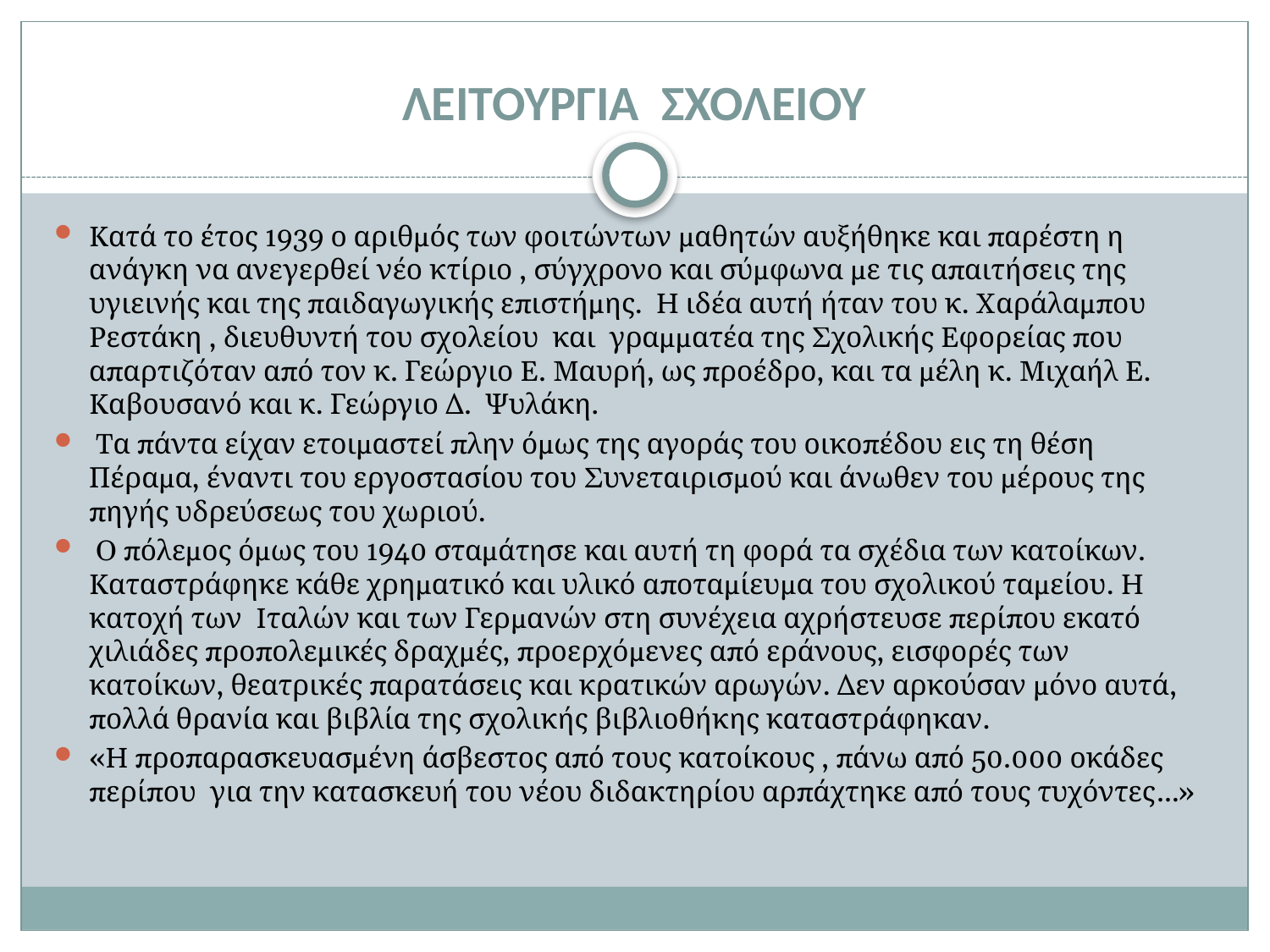

# ΛΕΙΤΟΥΡΓΙΑ  ΣΧΟΛΕΙΟΥ
Κατά το έτος 1939 ο αριθμός των φοιτώντων μαθητών αυξήθηκε και παρέστη η ανάγκη να ανεγερθεί νέο κτίριο , σύγχρονο και σύμφωνα με τις απαιτήσεις της υγιεινής και της παιδαγωγικής επιστήμης.  Η ιδέα αυτή ήταν του κ. Χαράλαμπου Ρεστάκη , διευθυντή του σχολείου  και  γραμματέα της Σχολικής Εφορείας που απαρτιζόταν από τον κ. Γεώργιο Ε. Μαυρή, ως προέδρο, και τα μέλη κ. Μιχαήλ Ε.  Καβουσανό και κ. Γεώργιο Δ.  Ψυλάκη.
 Τα πάντα είχαν ετοιμαστεί πλην όμως της αγοράς του οικοπέδου εις τη θέση Πέραμα, έναντι του εργοστασίου του Συνεταιρισμού και άνωθεν του μέρους της πηγής υδρεύσεως του χωριού.
 Ο πόλεμος όμως του 1940 σταμάτησε και αυτή τη φορά τα σχέδια των κατοίκων. Καταστράφηκε κάθε χρηματικό και υλικό αποταμίευμα του σχολικού ταμείου. Η κατοχή των  Ιταλών και των Γερμανών στη συνέχεια αχρήστευσε περίπου εκατό χιλιάδες προπολεμικές δραχμές, προερχόμενες από εράνους, εισφορές των κατοίκων, θεατρικές παρατάσεις και κρατικών αρωγών. Δεν αρκούσαν μόνο αυτά, πολλά θρανία και βιβλία της σχολικής βιβλιοθήκης καταστράφηκαν.
«Η προπαρασκευασμένη άσβεστος από τους κατοίκους , πάνω από 50.000 οκάδες περίπου  για την κατασκευή του νέου διδακτηρίου αρπάχτηκε από τους τυχόντες…»